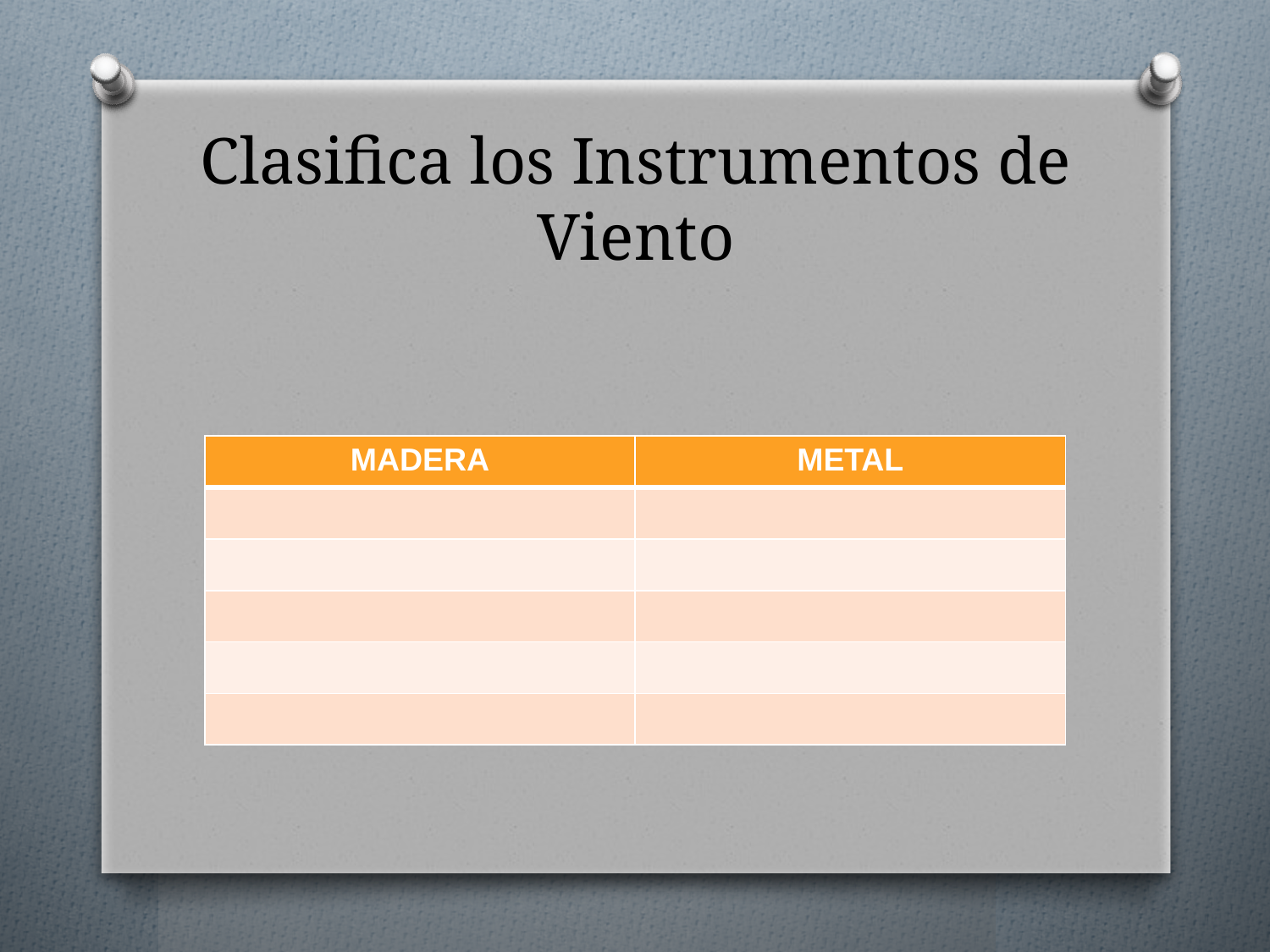

# Clasifica los Instrumentos de Viento
| MADERA | METAL |
| --- | --- |
|  |  |
|  |  |
|  |  |
|  |  |
|  |  |